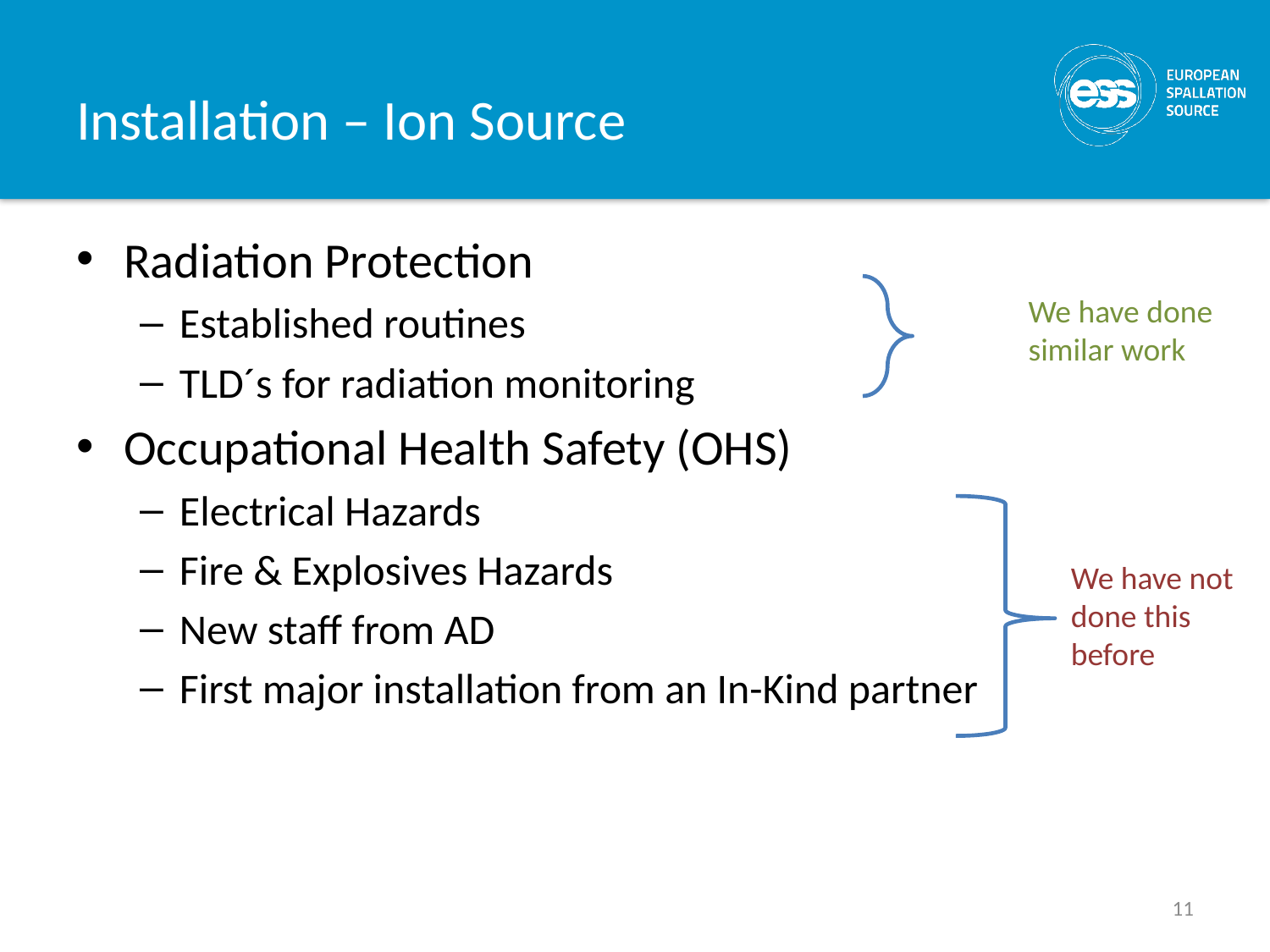

# Installation – Ion Source
Radiation Protection
Established routines
TLD´s for radiation monitoring
Occupational Health Safety (OHS)
Electrical Hazards
Fire & Explosives Hazards
New staff from AD
First major installation from an In-Kind partner

We have done similar work

We have not done this before
11